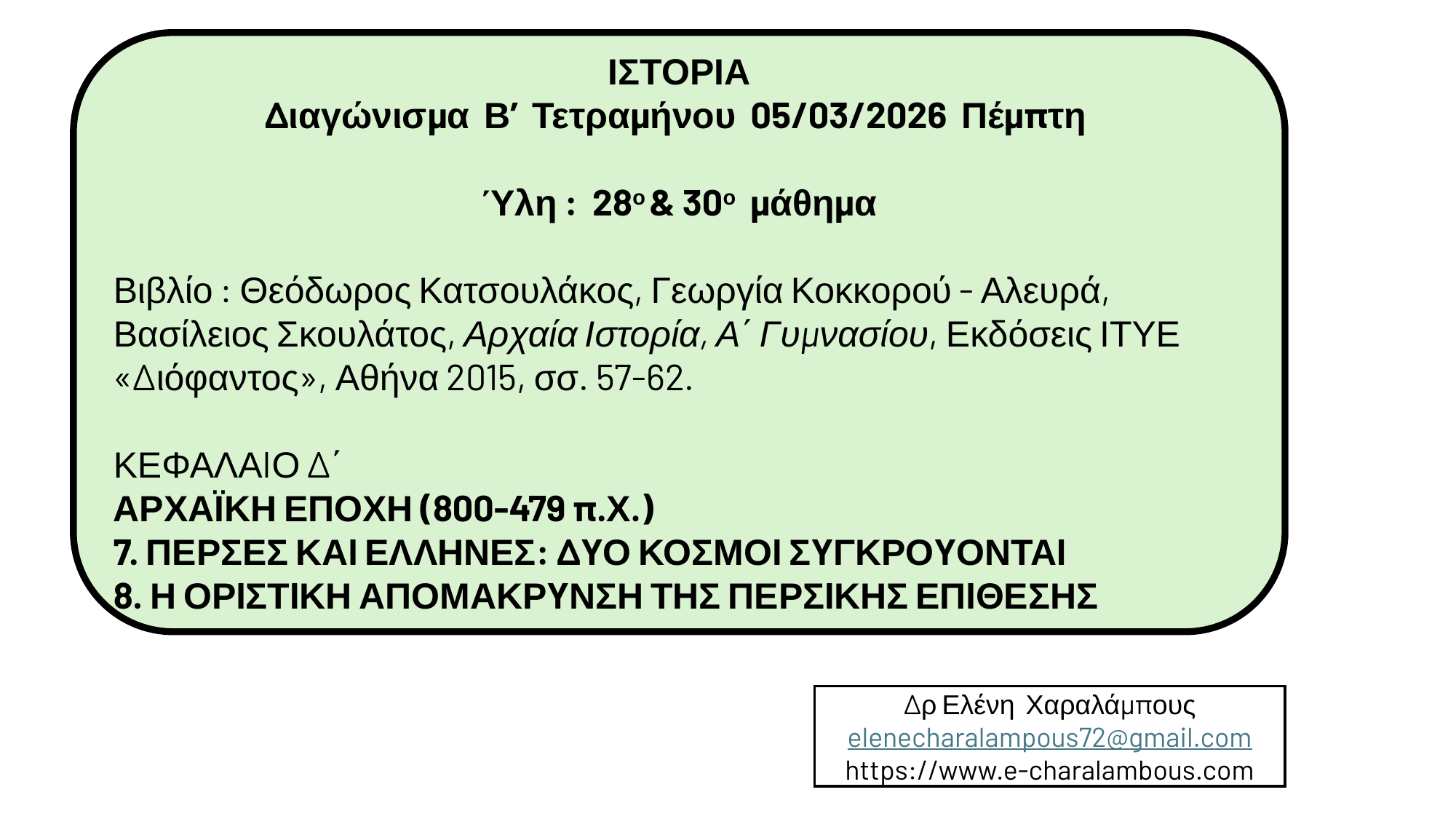

ΙΣΤΟΡΙΑ
Διαγώνισμα  Β’  Τετραμήνου  05/03/2026  Πέμπτη

Ύλη :  28ο & 30ο  μάθημα

Βιβλίο : Θεόδωρος Κατσουλάκος, Γεωργία Κοκκορού - Αλευρά, Βασίλειος Σκουλάτος, Αρχαία Ιστορία, Α΄ Γυμνασίου, Εκδόσεις ΙΤΥΕ «Διόφαντος», Αθήνα 2015, σσ. 57-62.

ΚΕΦΑΛΑIΟ Δ΄
ΑΡΧΑΪΚΗ ΕΠΟΧΗ (800-479 π.Χ.)
7. ΠΕΡΣΕΣ ΚΑI ΕΛΛΗΝΕΣ: ΔYΟ ΚΟΣΜΟI ΣYΓΚΡΟYΟΝΤΑI
8. Η ΟΡIΣΤIΚΗ ΑΠΟΜΑΚΡYΝΣΗ ΤΗΣ ΠΕΡΣIΚΗΣ ΕΠIΘΕΣΗΣ
Δρ Ελένη  Χαραλάμπους
elenecharalampous72@gmail.com
https://www.e-charalambous.com